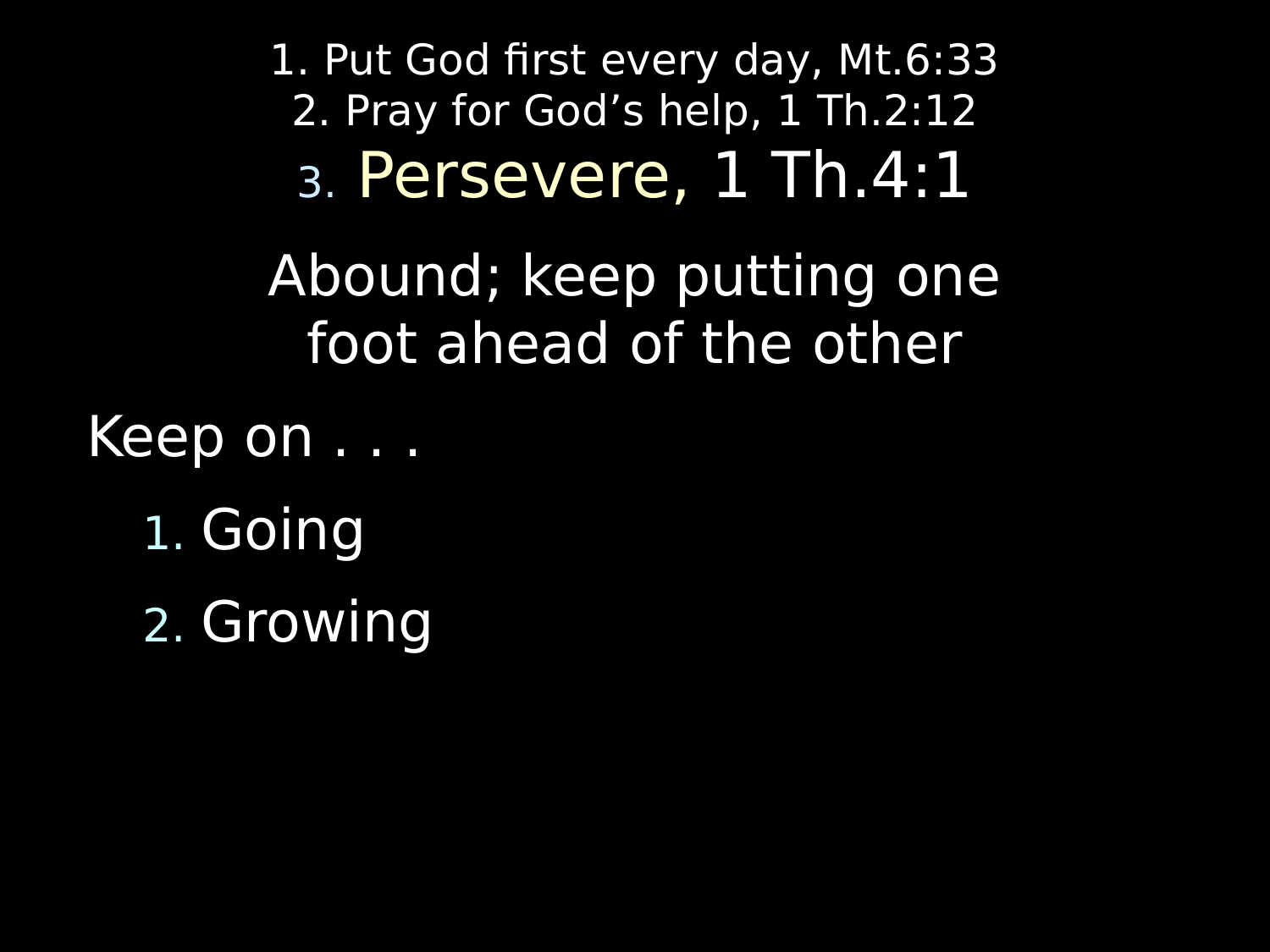

# 1. Put God first every day, Mt.6:33 2. Pray for God’s help, 1 Th.2:12 3. Persevere, 1 Th.4:1
Abound; keep putting one
foot ahead of the other
Keep on . . .
1. Going
2. Growing